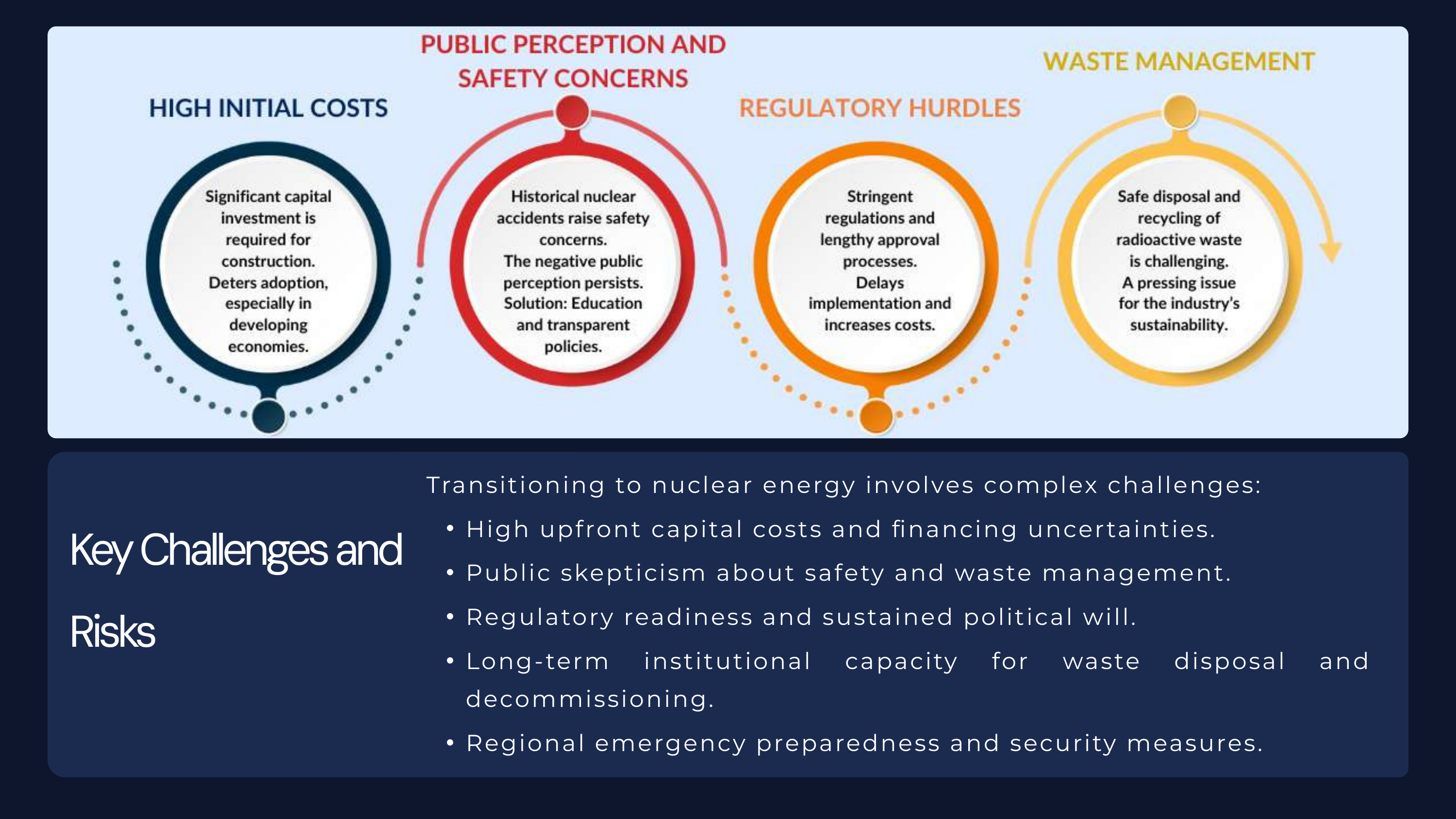

Transitioning to nuclear energy involves complex challenges:
High upfront capital costs and financing uncertainties.
Public skepticism about safety and waste management.
Regulatory readiness and sustained political will.
Long-term institutional capacity for waste disposal and decommissioning.
Regional emergency preparedness and security measures.
Key Challenges and Risks